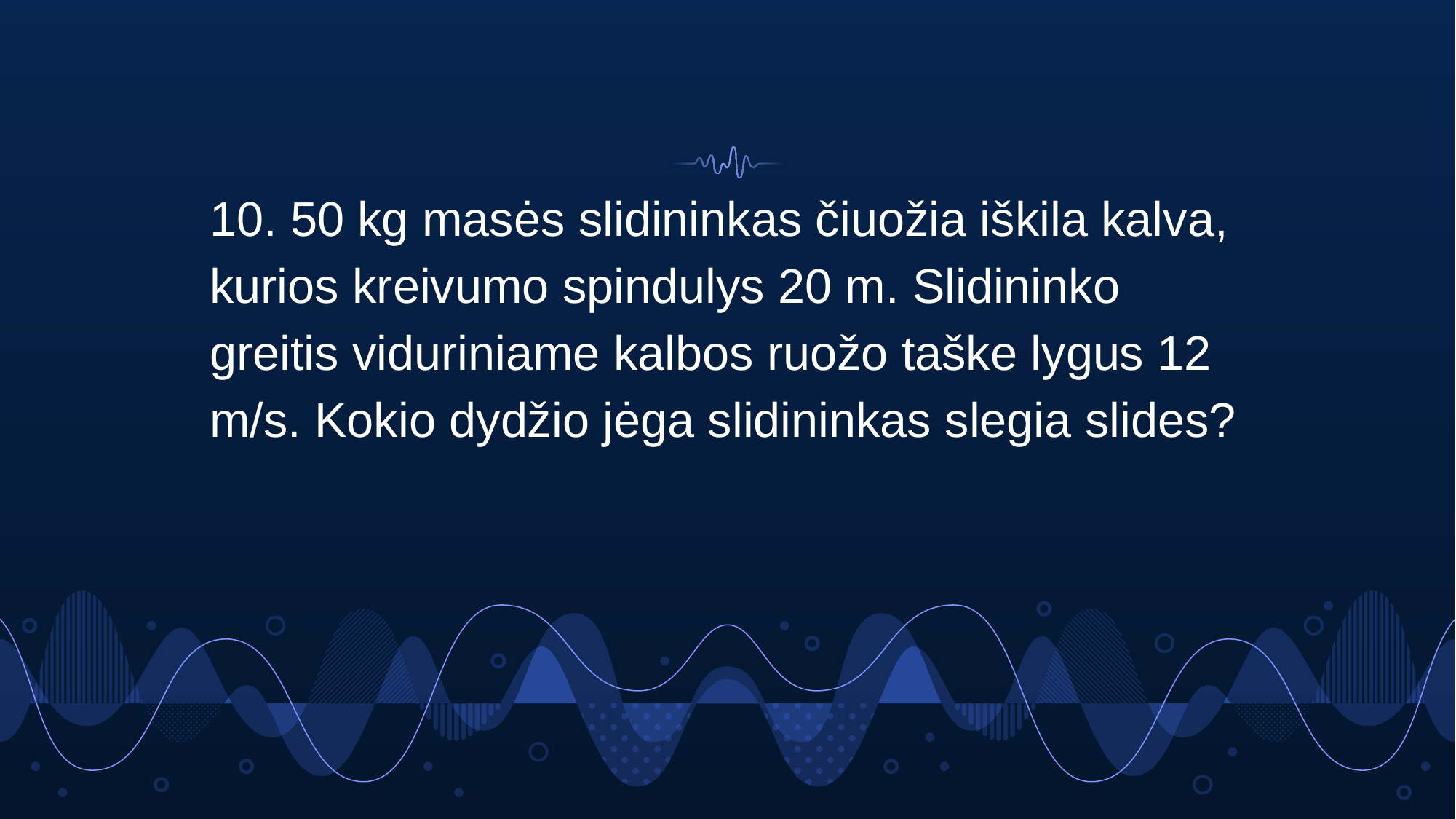

#
10. 50 kg masės slidininkas čiuožia iškila kalva, kurios kreivumo spindulys 20 m. Slidininko greitis viduriniame kalbos ruožo taške lygus 12 m/s. Kokio dydžio jėga slidininkas slegia slides?